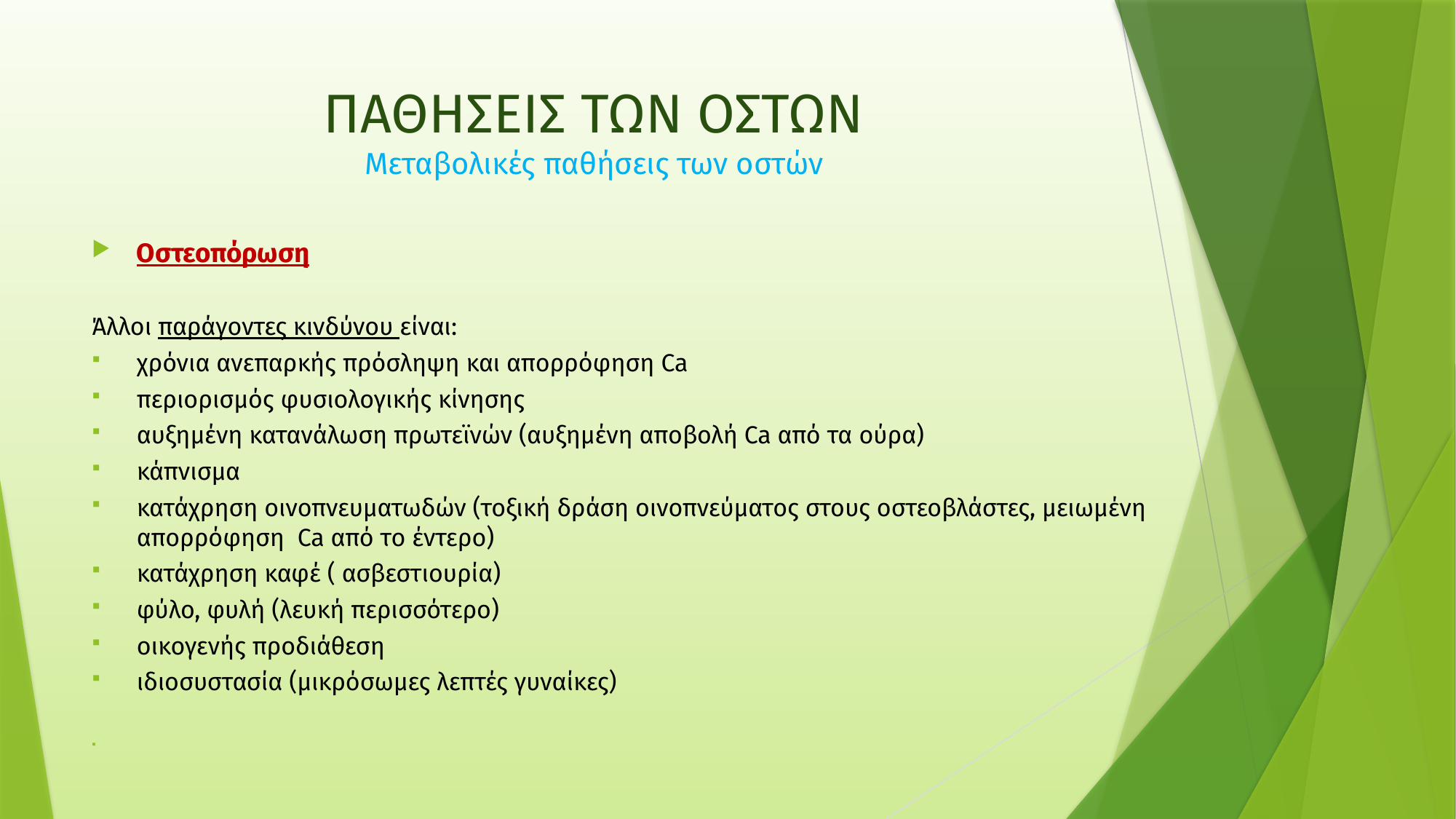

# ΠΑΘΗΣΕΙΣ ΤΩΝ ΟΣΤΩΝ Μεταβολικές παθήσεις των οστών
Οστεοπόρωση

Άλλοι παράγοντες κινδύνου είναι:
χρόνια ανεπαρκής πρόσληψη και απορρόφηση Ca
περιορισμός φυσιολογικής κίνησης
αυξημένη κατανάλωση πρωτεϊνών (αυξημένη αποβολή Ca από τα ούρα)
κάπνισμα
κατάχρηση οινοπνευματωδών (τοξική δράση οινοπνεύματος στους οστεοβλάστες, μειωμένη απορρόφηση  Ca από το έντερο)
κατάχρηση καφέ ( ασβεστιουρία)
φύλο, φυλή (λευκή περισσότερο)
οικογενής προδιάθεση
ιδιοσυστασία (μικρόσωμες λεπτές γυναίκες)